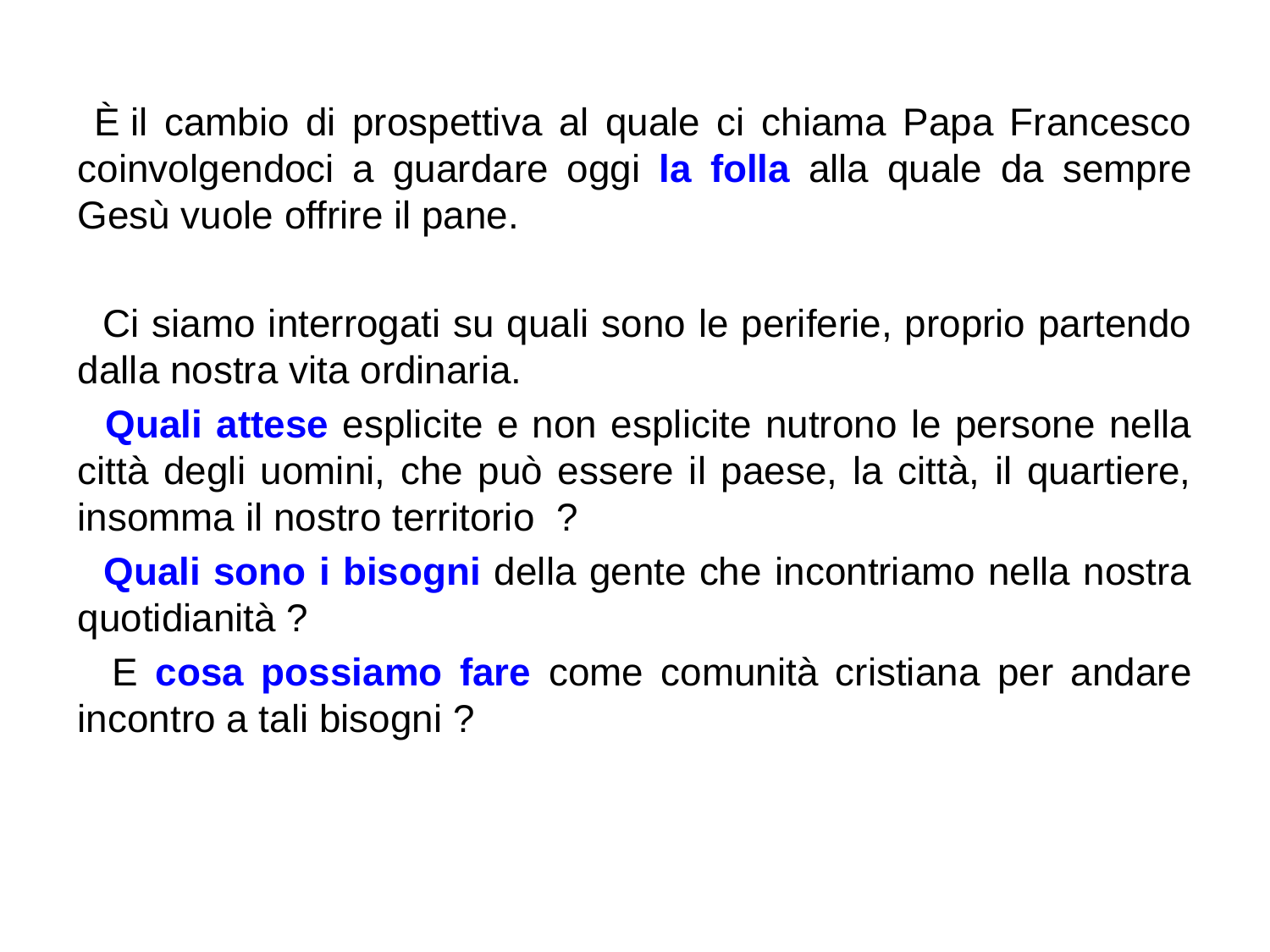

È il cambio di prospettiva al quale ci chiama Papa Francesco coinvolgendoci a guardare oggi la folla alla quale da sempre Gesù vuole offrire il pane.

  Ci siamo interrogati su quali sono le periferie, proprio partendo dalla nostra vita ordinaria.
  Quali attese esplicite e non esplicite nutrono le persone nella città degli uomini, che può essere il paese, la città, il quartiere, insomma il nostro territorio  ?
  Quali sono i bisogni della gente che incontriamo nella nostra quotidianità ?
  E cosa possiamo fare come comunità cristiana per andare incontro a tali bisogni ?